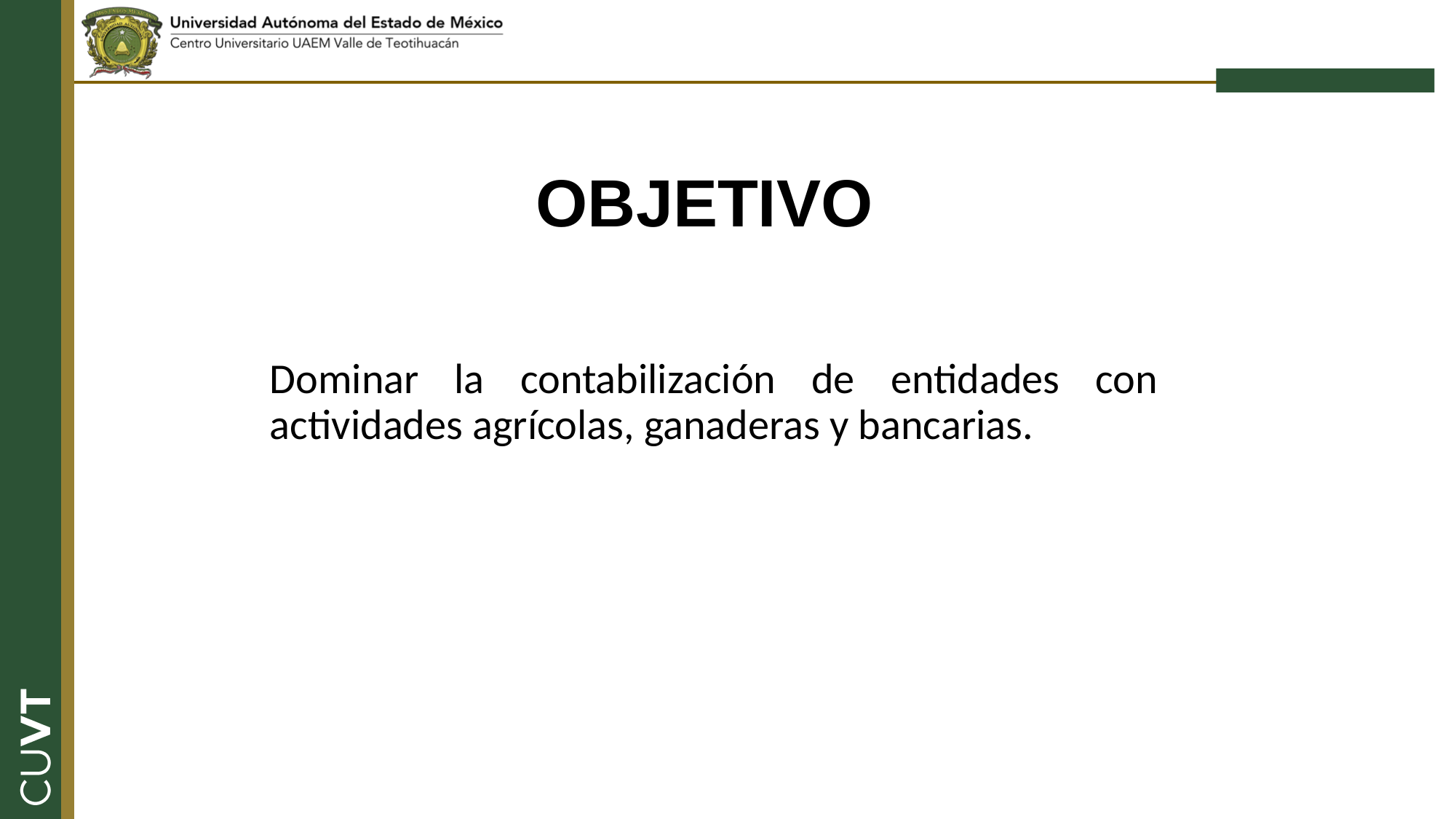

OBJETIVO

	Dominar la contabilización de entidades con actividades agrícolas, ganaderas y bancarias.